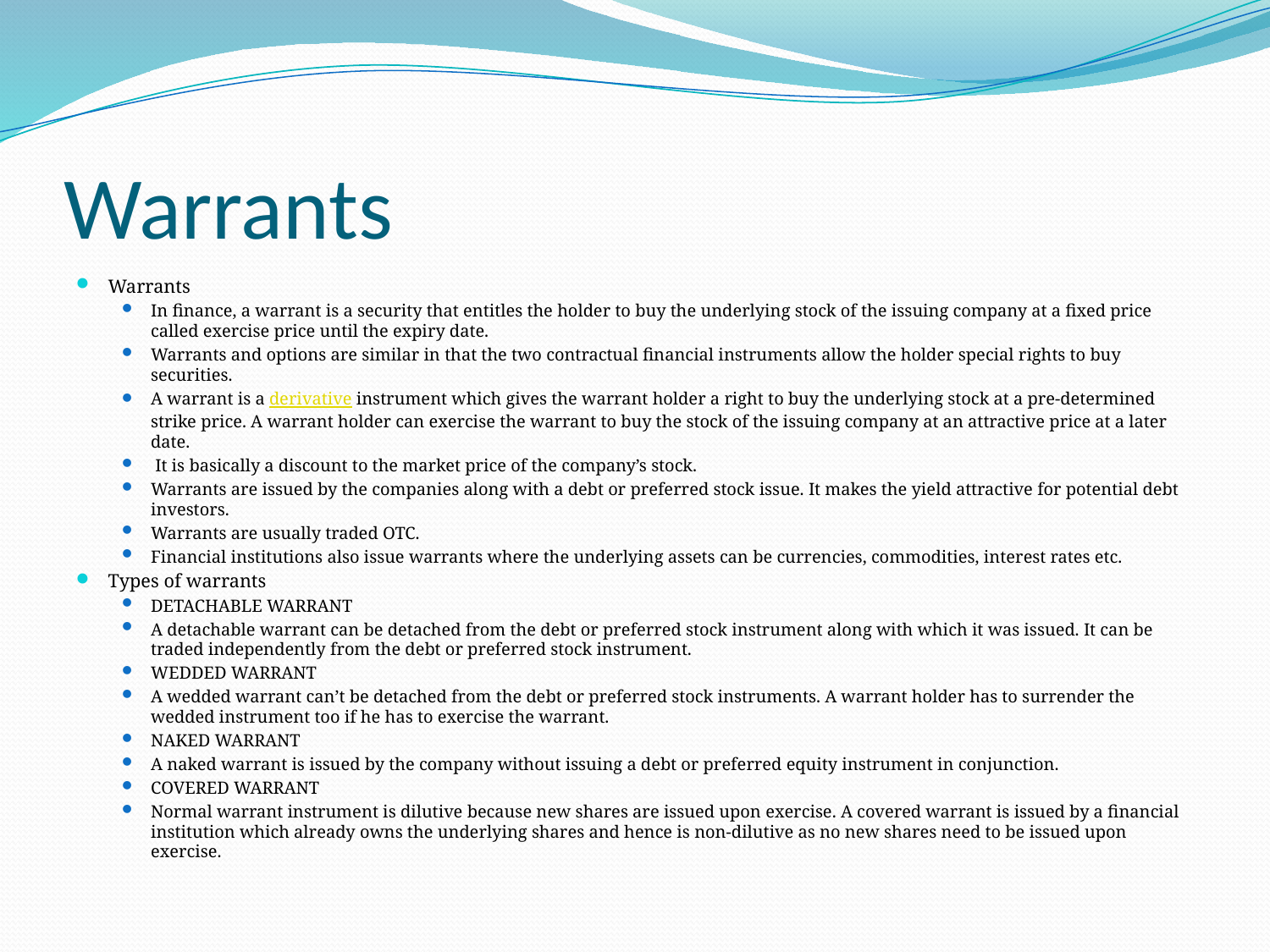

# Warrants
Warrants
In finance, a warrant is a security that entitles the holder to buy the underlying stock of the issuing company at a fixed price called exercise price until the expiry date.
Warrants and options are similar in that the two contractual financial instruments allow the holder special rights to buy securities.
A warrant is a derivative instrument which gives the warrant holder a right to buy the underlying stock at a pre-determined strike price. A warrant holder can exercise the warrant to buy the stock of the issuing company at an attractive price at a later date.
 It is basically a discount to the market price of the company’s stock.
Warrants are issued by the companies along with a debt or preferred stock issue. It makes the yield attractive for potential debt investors.
Warrants are usually traded OTC.
Financial institutions also issue warrants where the underlying assets can be currencies, commodities, interest rates etc.
Types of warrants
DETACHABLE WARRANT
A detachable warrant can be detached from the debt or preferred stock instrument along with which it was issued. It can be traded independently from the debt or preferred stock instrument.
WEDDED WARRANT
A wedded warrant can’t be detached from the debt or preferred stock instruments. A warrant holder has to surrender the wedded instrument too if he has to exercise the warrant.
NAKED WARRANT
A naked warrant is issued by the company without issuing a debt or preferred equity instrument in conjunction.
COVERED WARRANT
Normal warrant instrument is dilutive because new shares are issued upon exercise. A covered warrant is issued by a financial institution which already owns the underlying shares and hence is non-dilutive as no new shares need to be issued upon exercise.